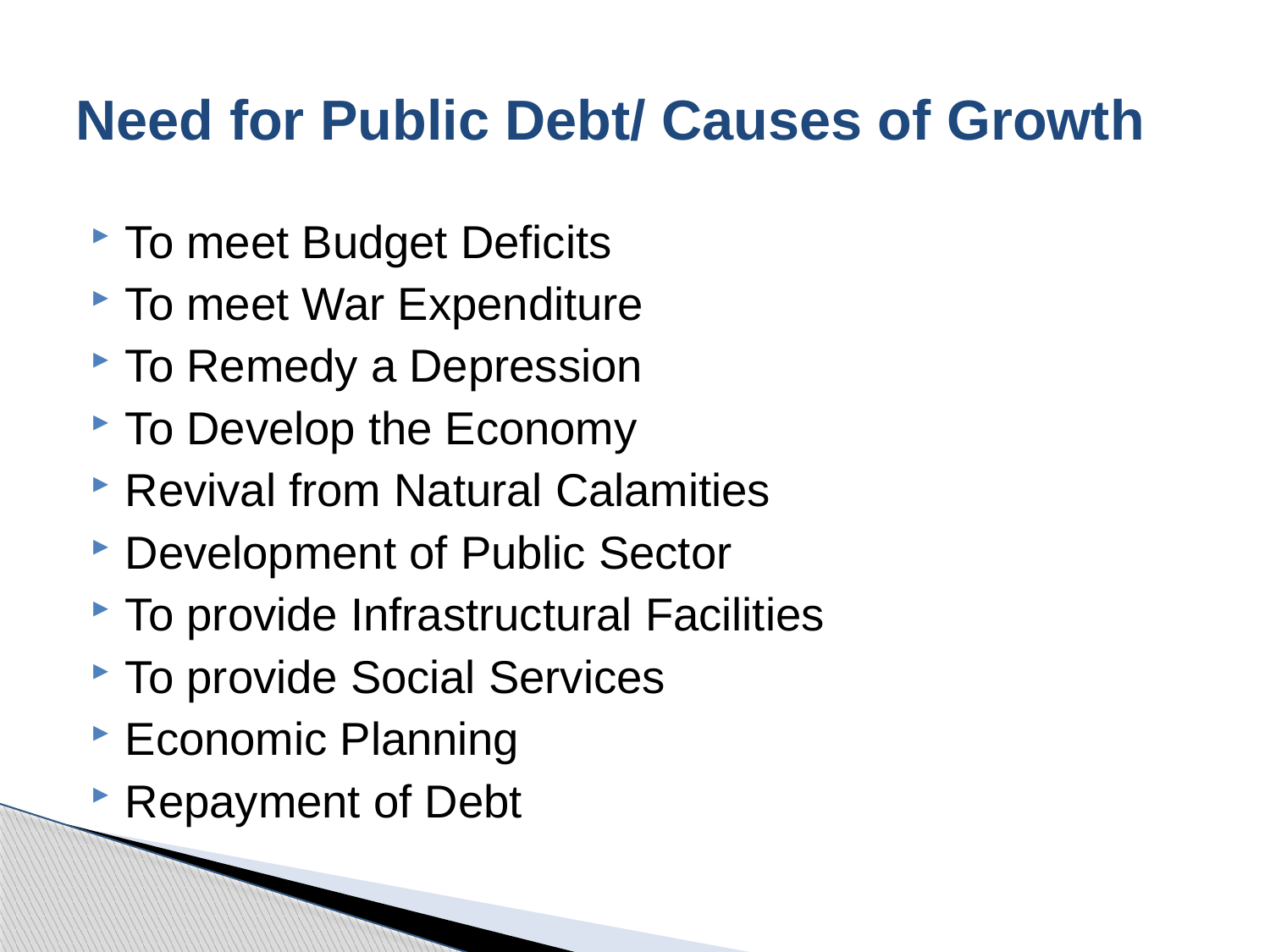

# Need for Public Debt/ Causes of Growth
To meet Budget Deficits
To meet War Expenditure
To Remedy a Depression
To Develop the Economy
Revival from Natural Calamities
Development of Public Sector
To provide Infrastructural Facilities
To provide Social Services
Economic Planning
Repayment of Debt